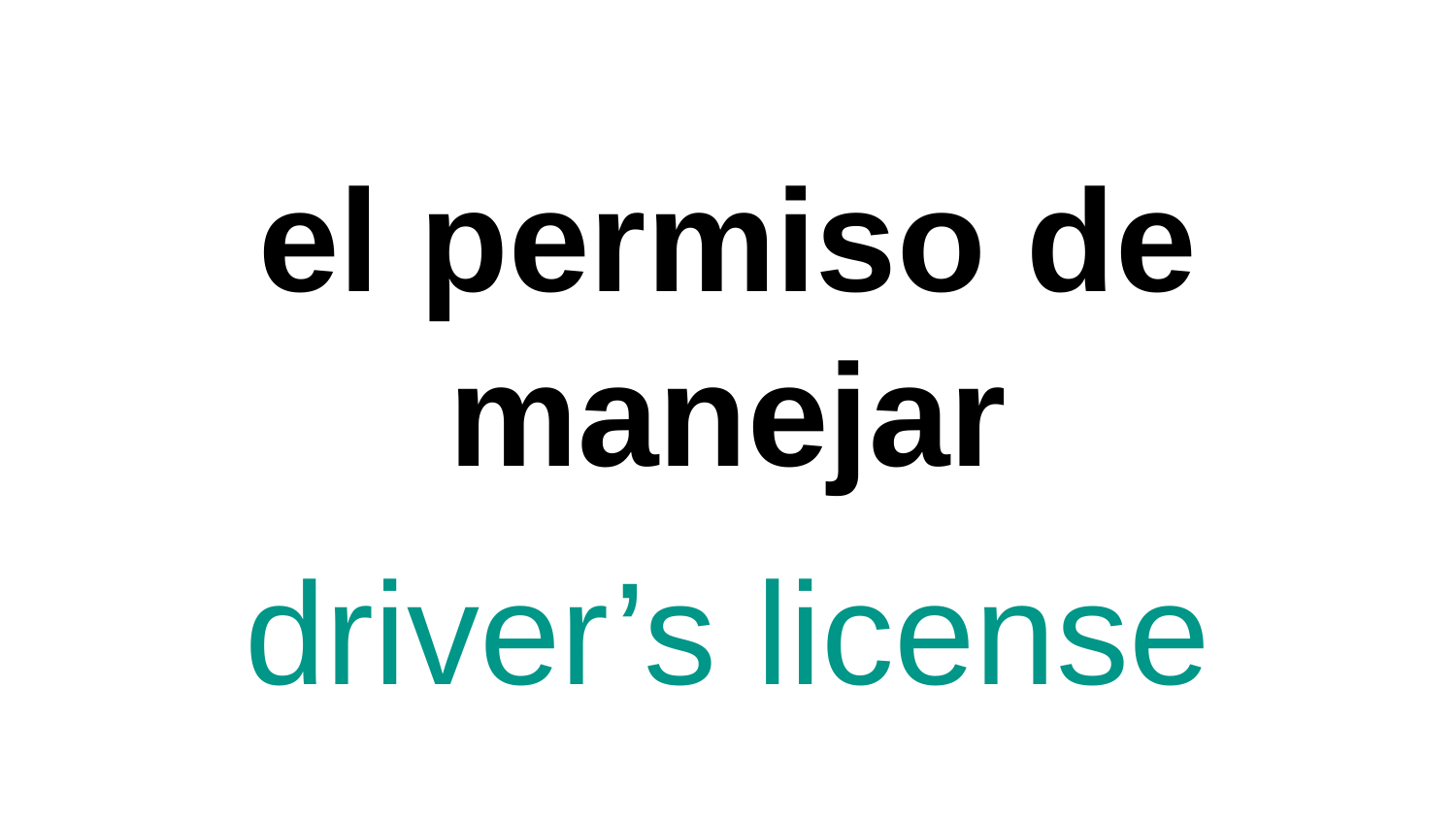

# el permiso de manejar
driver’s license